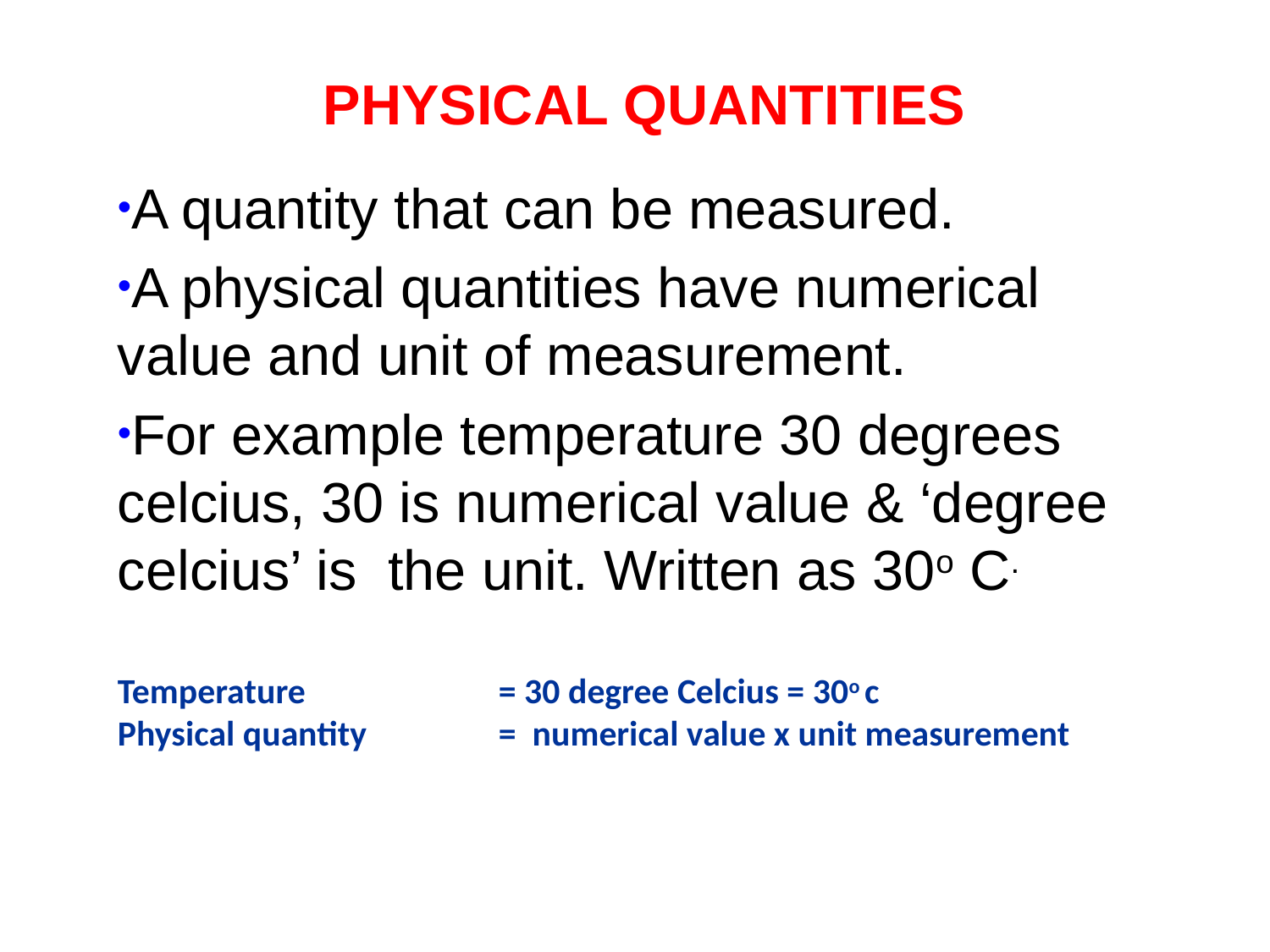

# PHYSICAL QUANTITIES
A quantity that can be measured.
A physical quantities have numerical value and unit of measurement.
For example temperature 30 degrees celcius, 30 is numerical value & ‘degree celcius’ is  the unit. Written as 30o C.

Temperature 		= 30 degree Celcius = 30o c
Physical quantity  	=  numerical value x unit measurement